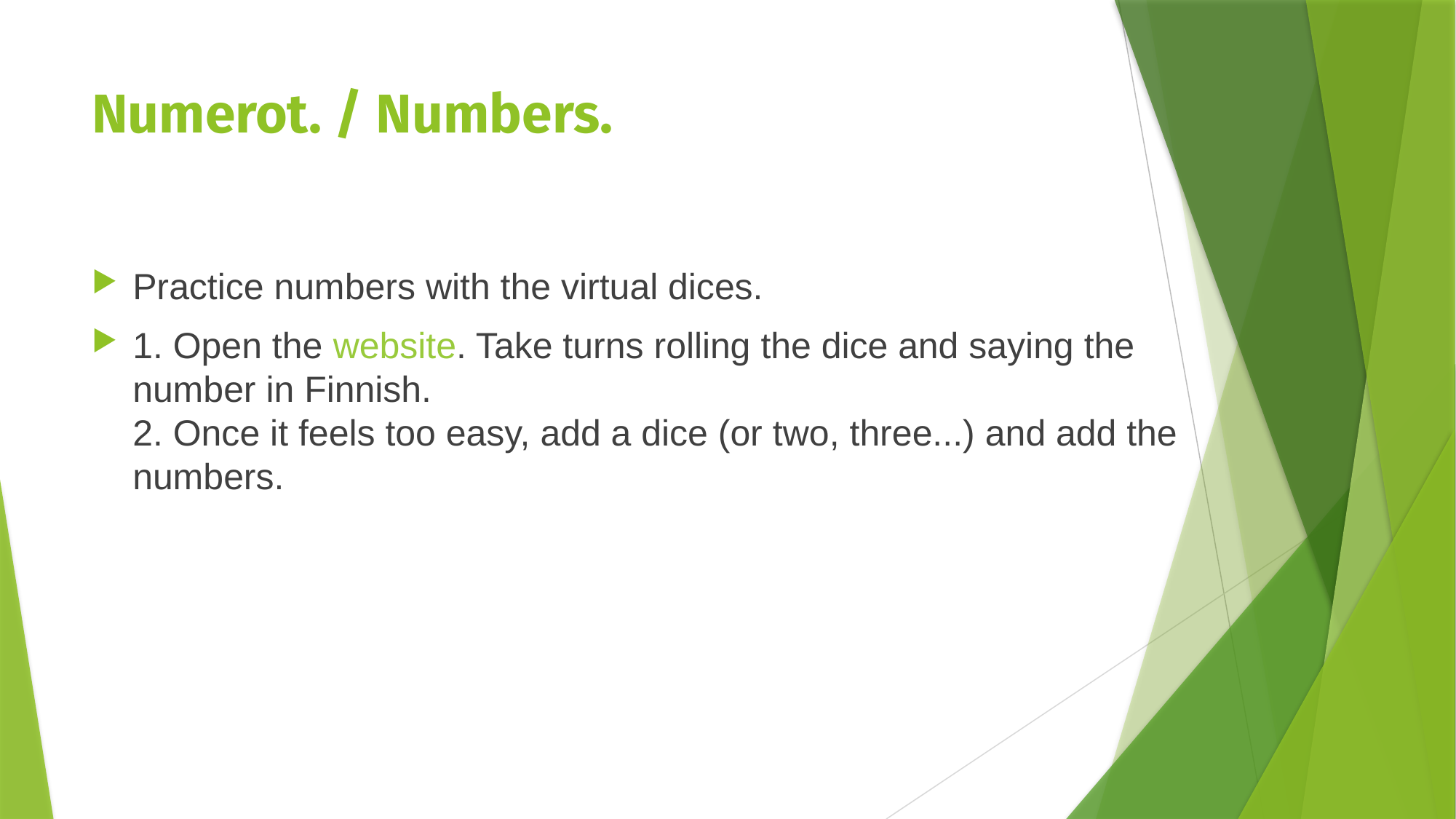

# Numerot. / Numbers.
Practice numbers with the virtual dices.
1. Open the website. Take turns rolling the dice and saying the number in Finnish.
2. Once it feels too easy, add a dice (or two, three...) and add the numbers.